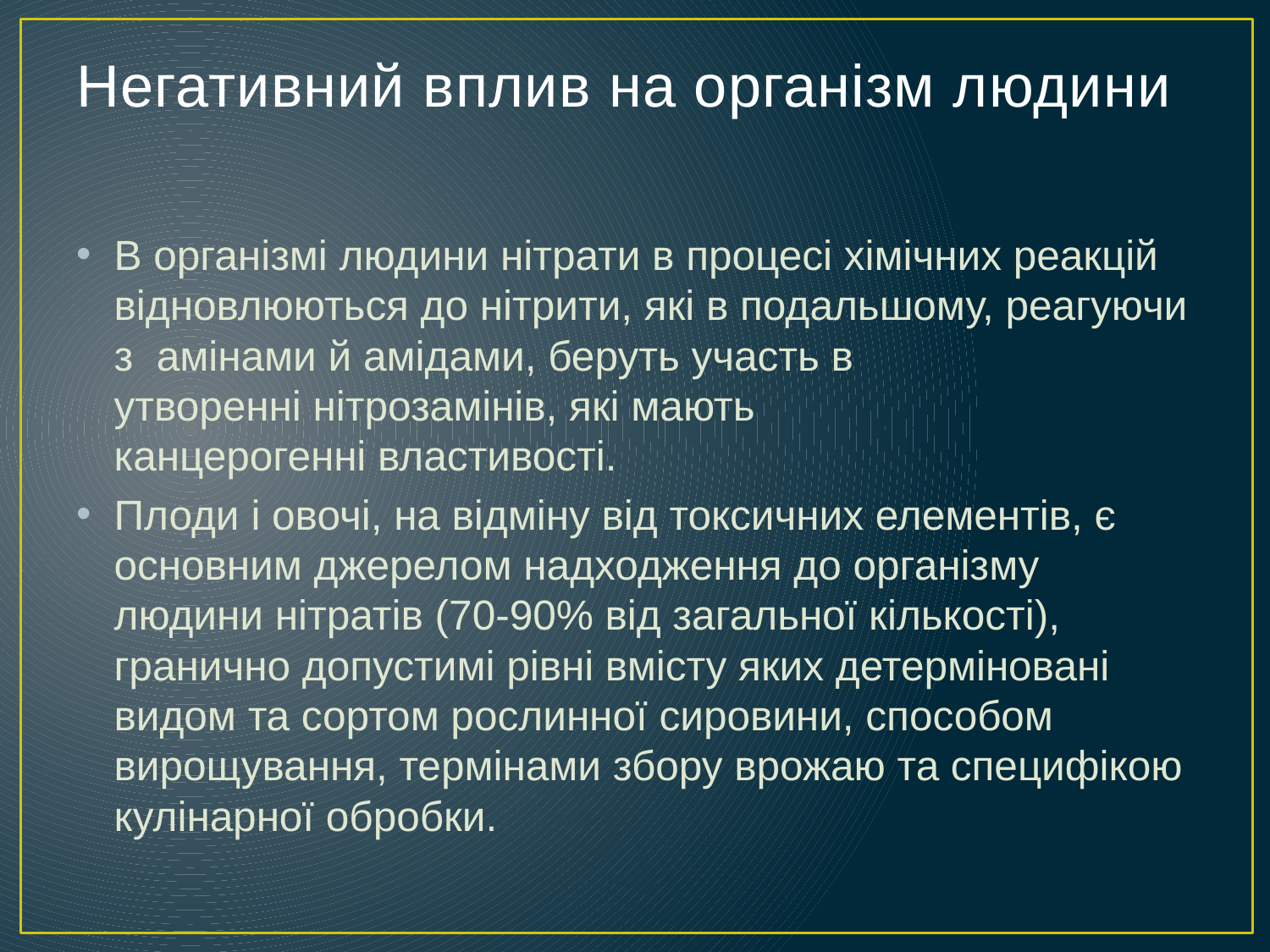

# Негативний вплив на організм людини
В організмі людини нітрати в процесі хімічних реакцій відновлюються до нітрити, які в подальшому, реагуючи з  амінами й амідами, беруть участь в утворенні нітрозамінів, які мають канцерогенні властивості.
Плоди і овочі, на відміну від токсичних елементів, є основним джерелом надходження до організму людини нітратів (70-90% від загальної кількості), гранично допустимі рівні вмісту яких детерміновані видом та сортом рослинної сировини, способом вирощування, термінами збору врожаю та специфікою кулінарної обробки.